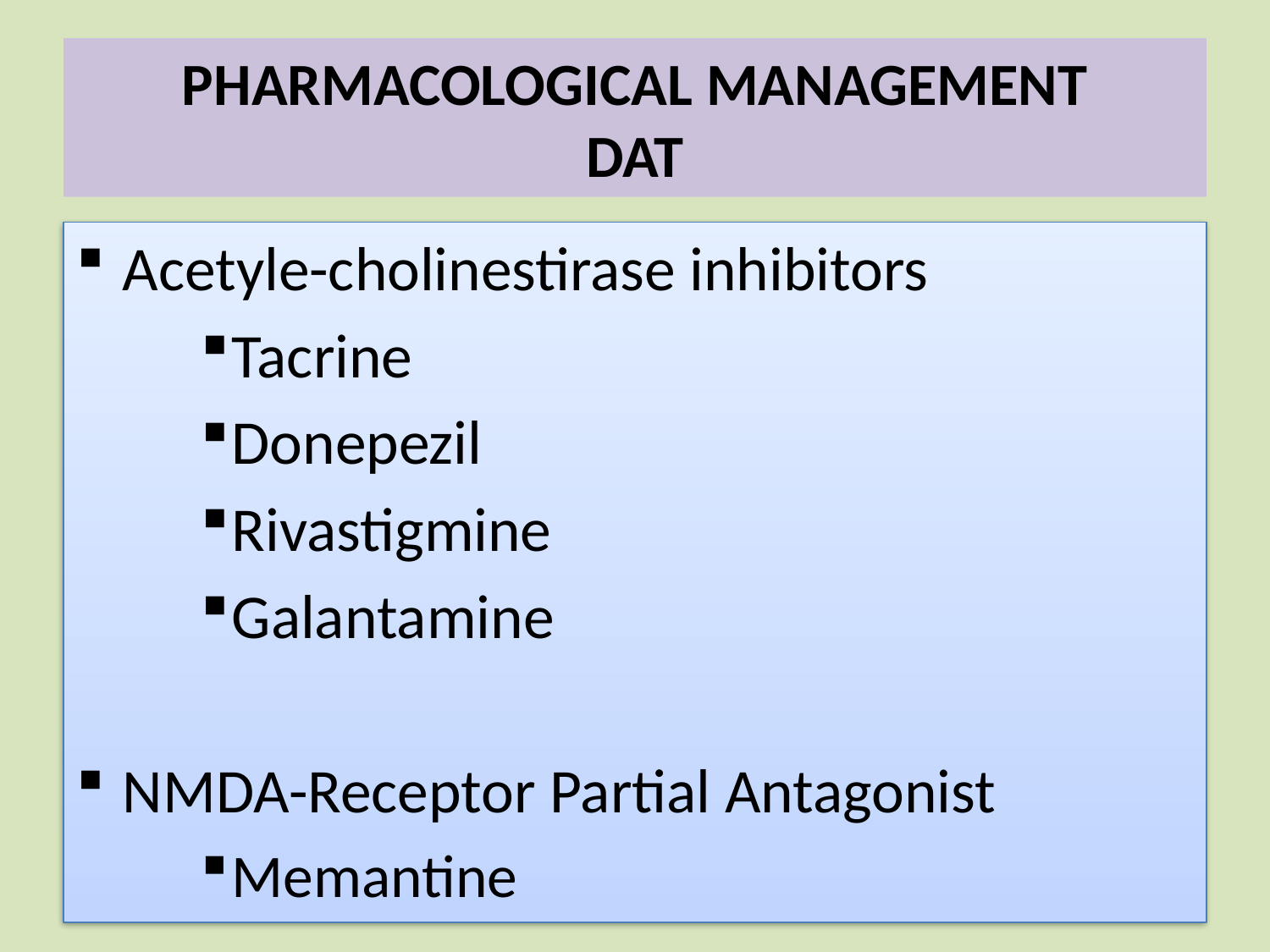

# PHARMACOLOGICAL MANAGEMENT DAT
Acetyle-cholinestirase inhibitors
Tacrine
Donepezil
Rivastigmine
Galantamine

NMDA-Receptor Partial Antagonist
Memantine